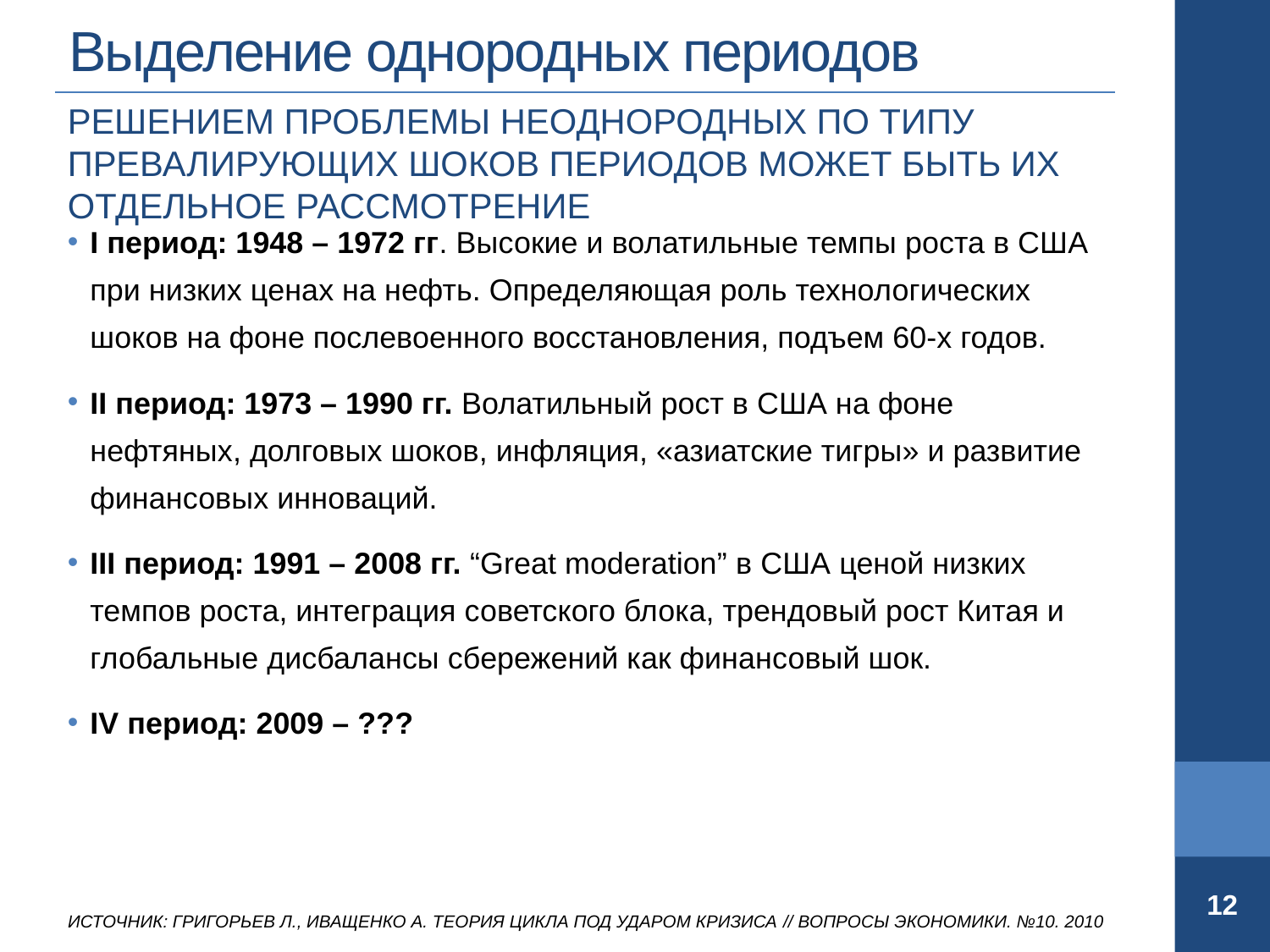

# Выделение однородных периодов
Решением проблемы неоднородных по типу превалирующих шоков периодов может быть их отдельное рассмотрение
I период: 1948 – 1972 гг. Высокие и волатильные темпы роста в США при низких ценах на нефть. Определяющая роль технологических шоков на фоне послевоенного восстановления, подъем 60-х годов.
II период: 1973 – 1990 гг. Волатильный рост в США на фоне нефтяных, долговых шоков, инфляция, «азиатские тигры» и развитие финансовых инноваций.
III период: 1991 – 2008 гг. “Great moderation” в США ценой низких темпов роста, интеграция советского блока, трендовый рост Китая и глобальные дисбалансы сбережений как финансовый шок.
IV период: 2009 – ???
12
Источник: Григорьев Л., Иващенко А. Теория цикла под ударом кризиса // Вопросы Экономики. №10. 2010